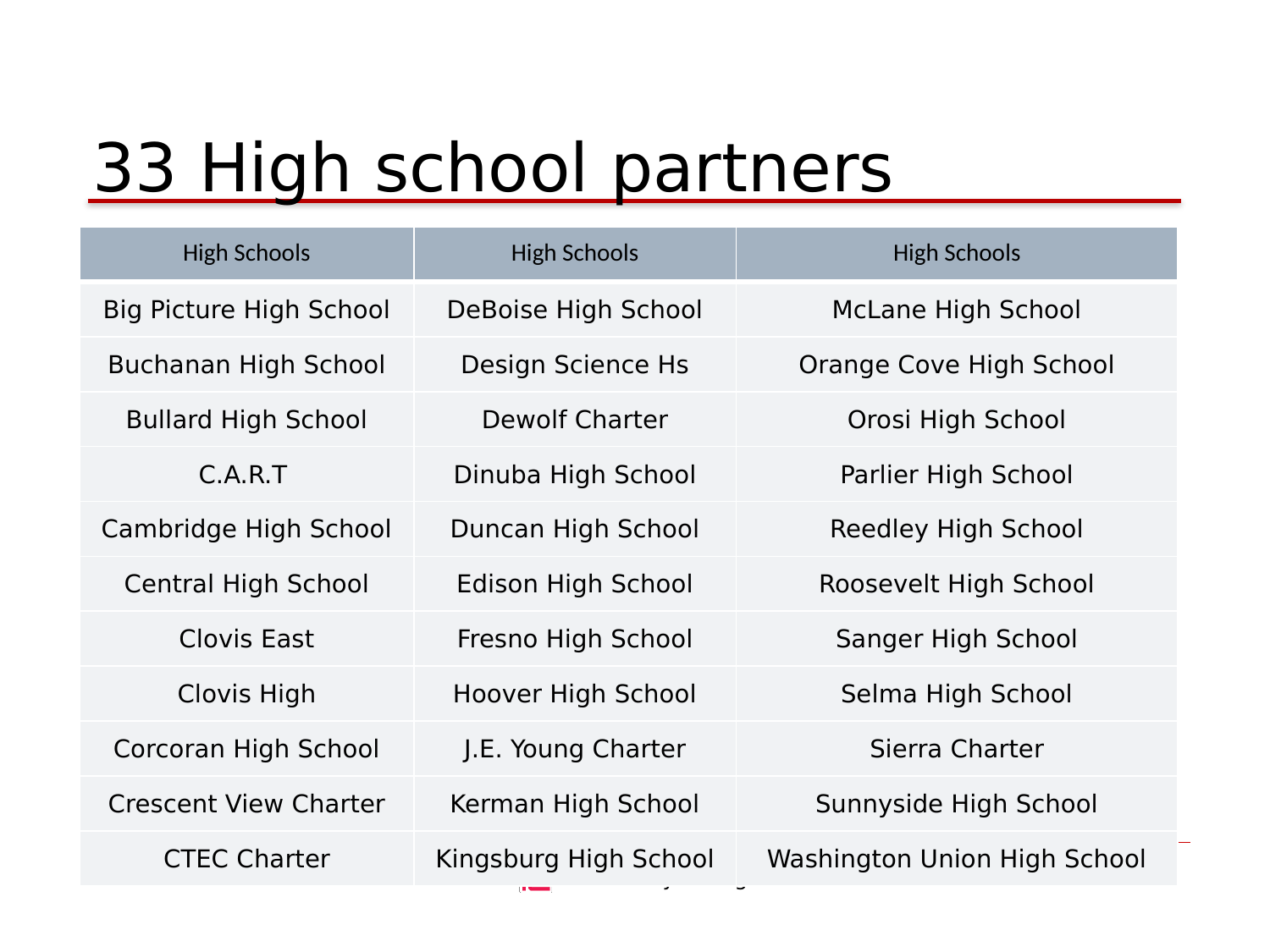

# 33 High school partners
| High Schools | High Schools | High Schools |
| --- | --- | --- |
| Big Picture High School | DeBoise High School | McLane High School |
| Buchanan High School | Design Science Hs | Orange Cove High School |
| Bullard High School | Dewolf Charter | Orosi High School |
| C.A.R.T | Dinuba High School | Parlier High School |
| Cambridge High School | Duncan High School | Reedley High School |
| Central High School | Edison High School | Roosevelt High School |
| Clovis East | Fresno High School | Sanger High School |
| Clovis High | Hoover High School | Selma High School |
| Corcoran High School | J.E. Young Charter | Sierra Charter |
| Crescent View Charter | Kerman High School | Sunnyside High School |
| CTEC Charter | Kingsburg High School | Washington Union High School |